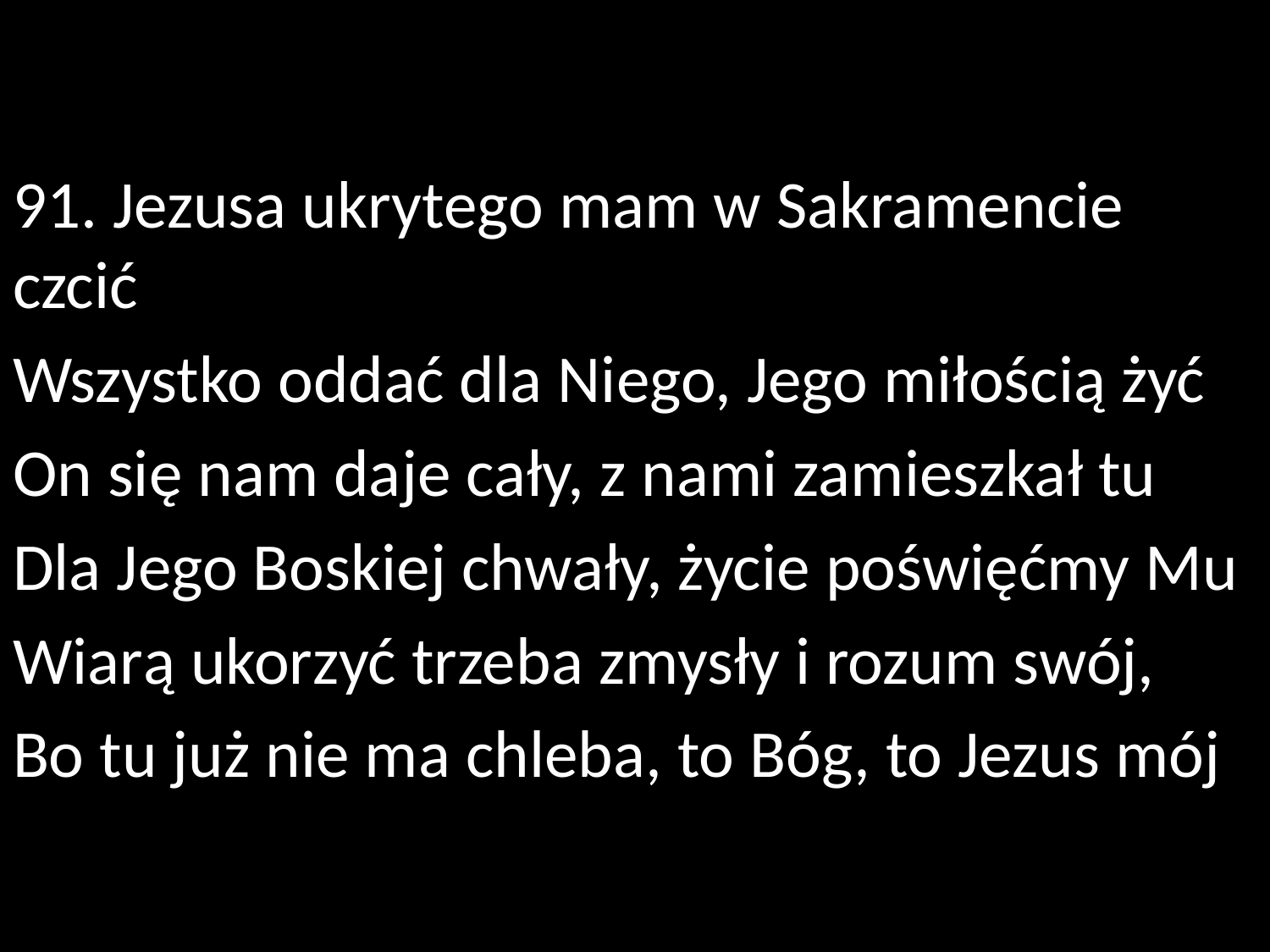

91. Jezusa ukrytego mam w Sakramencie czcić
Wszystko oddać dla Niego, Jego miłością żyć
On się nam daje cały, z nami zamieszkał tu
Dla Jego Boskiej chwały, życie poświęćmy Mu
Wiarą ukorzyć trzeba zmysły i rozum swój,
Bo tu już nie ma chleba, to Bóg, to Jezus mój